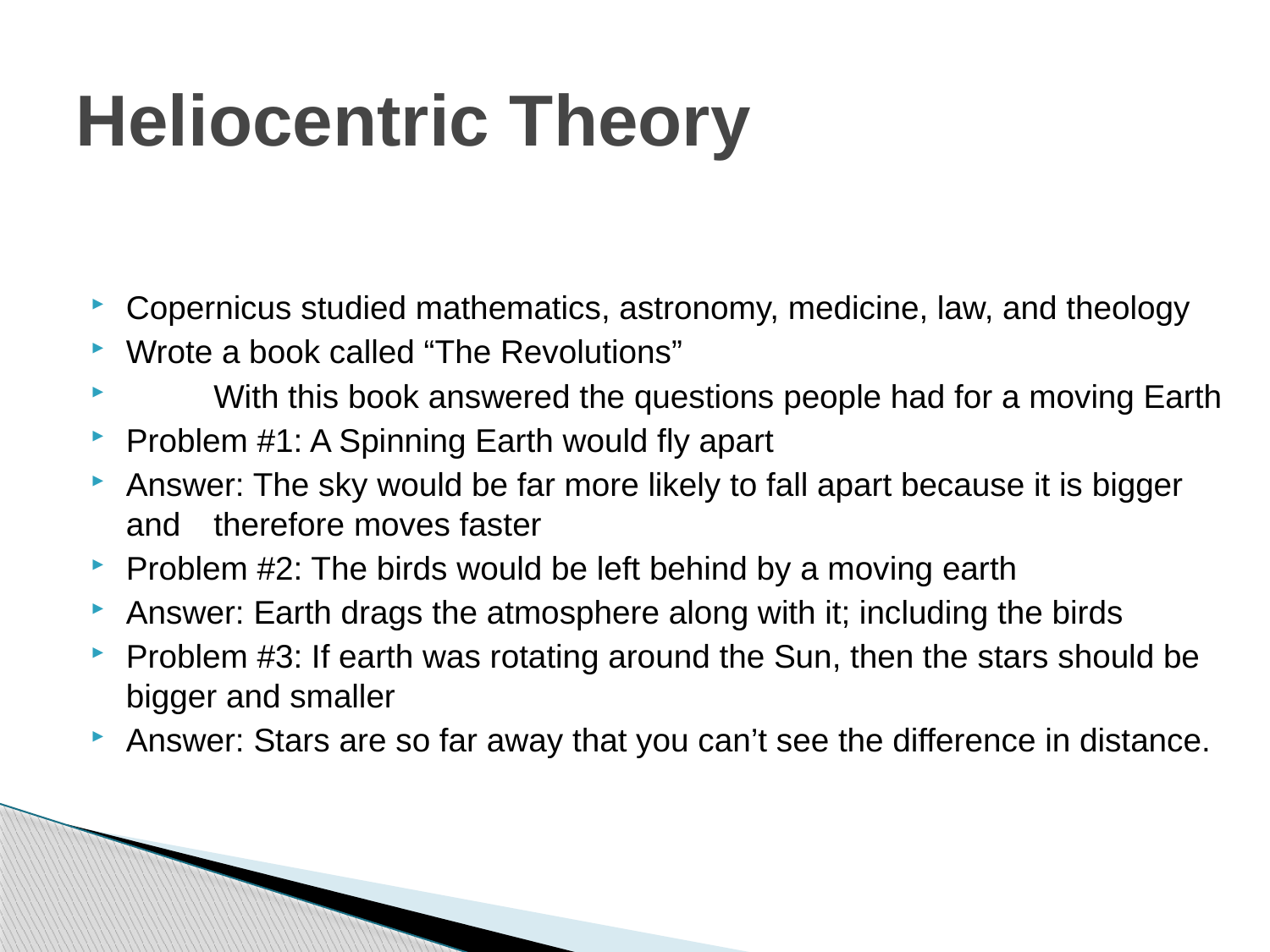

# Heliocentric Theory
Copernicus studied mathematics, astronomy, medicine, law, and theology
Wrote a book called “The Revolutions”
	With this book answered the questions people had for a moving Earth
Problem #1: A Spinning Earth would fly apart
Answer: The sky would be far more likely to fall apart because it is bigger and 	therefore moves faster
Problem #2: The birds would be left behind by a moving earth
Answer: Earth drags the atmosphere along with it; including the birds
Problem #3: If earth was rotating around the Sun, then the stars should be bigger and smaller
Answer: Stars are so far away that you can’t see the difference in distance.